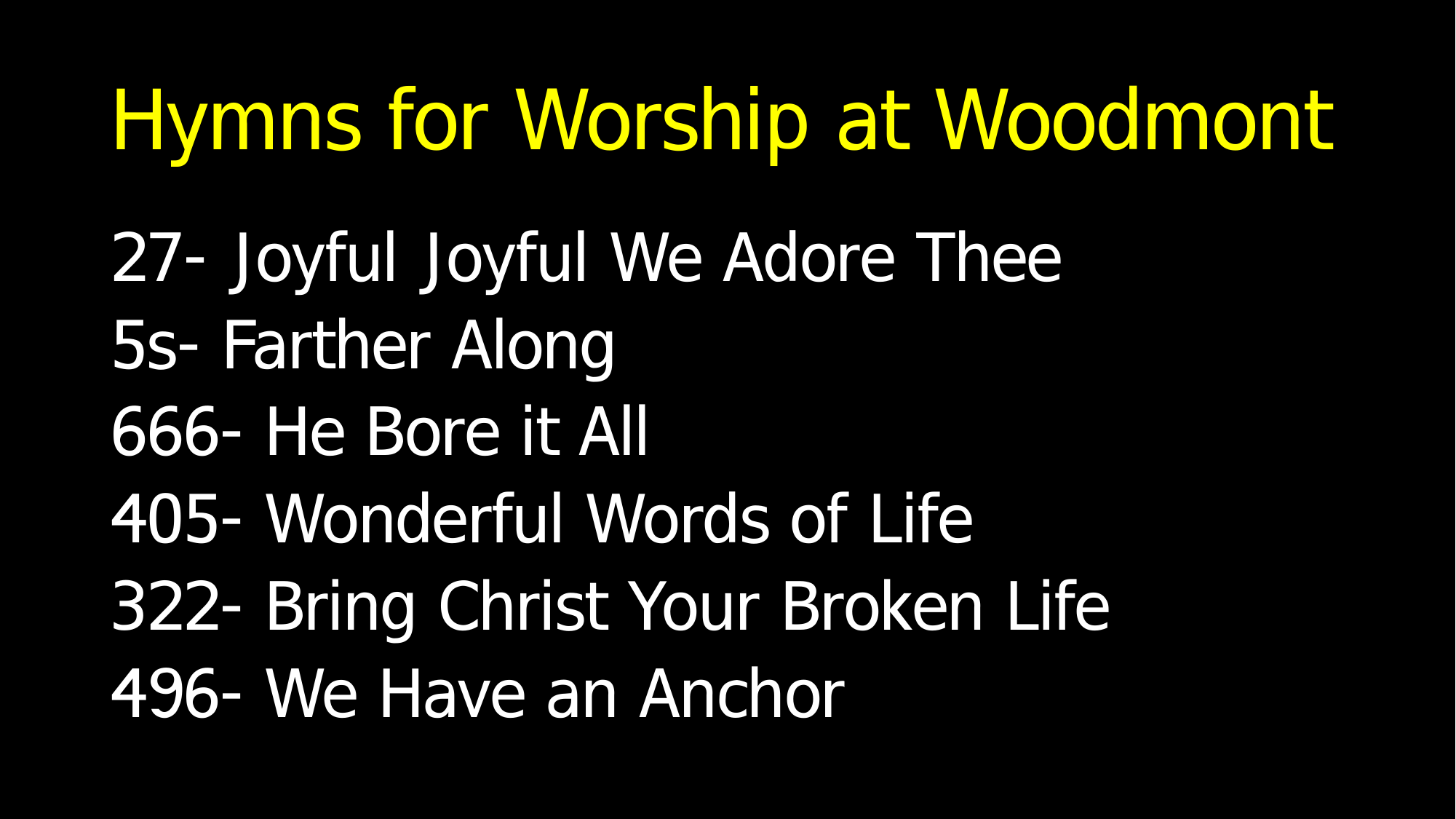

# Hymns for Worship at Woodmont
27- Joyful Joyful We Adore Thee
5s- Farther Along
666- He Bore it All
405- Wonderful Words of Life
322- Bring Christ Your Broken Life
496- We Have an Anchor